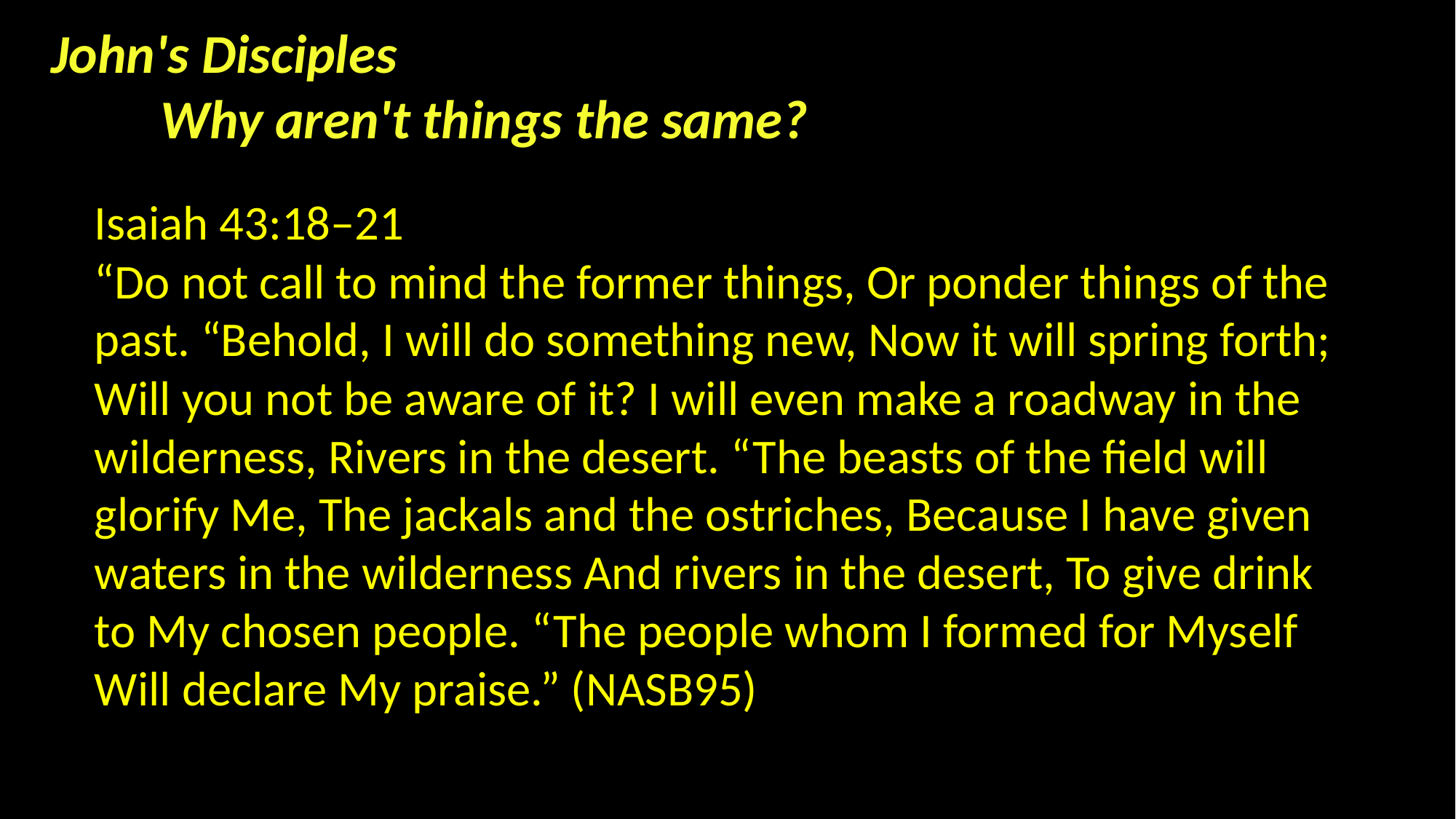

John's Disciples
	Why aren't things the same?
Isaiah 43:18–21
“Do not call to mind the former things, Or ponder things of the past. “Behold, I will do something new, Now it will spring forth; Will you not be aware of it? I will even make a roadway in the wilderness, Rivers in the desert. “The beasts of the field will glorify Me, The jackals and the ostriches, Because I have given waters in the wilderness And rivers in the desert, To give drink to My chosen people. “The people whom I formed for Myself Will declare My praise.” (NASB95)